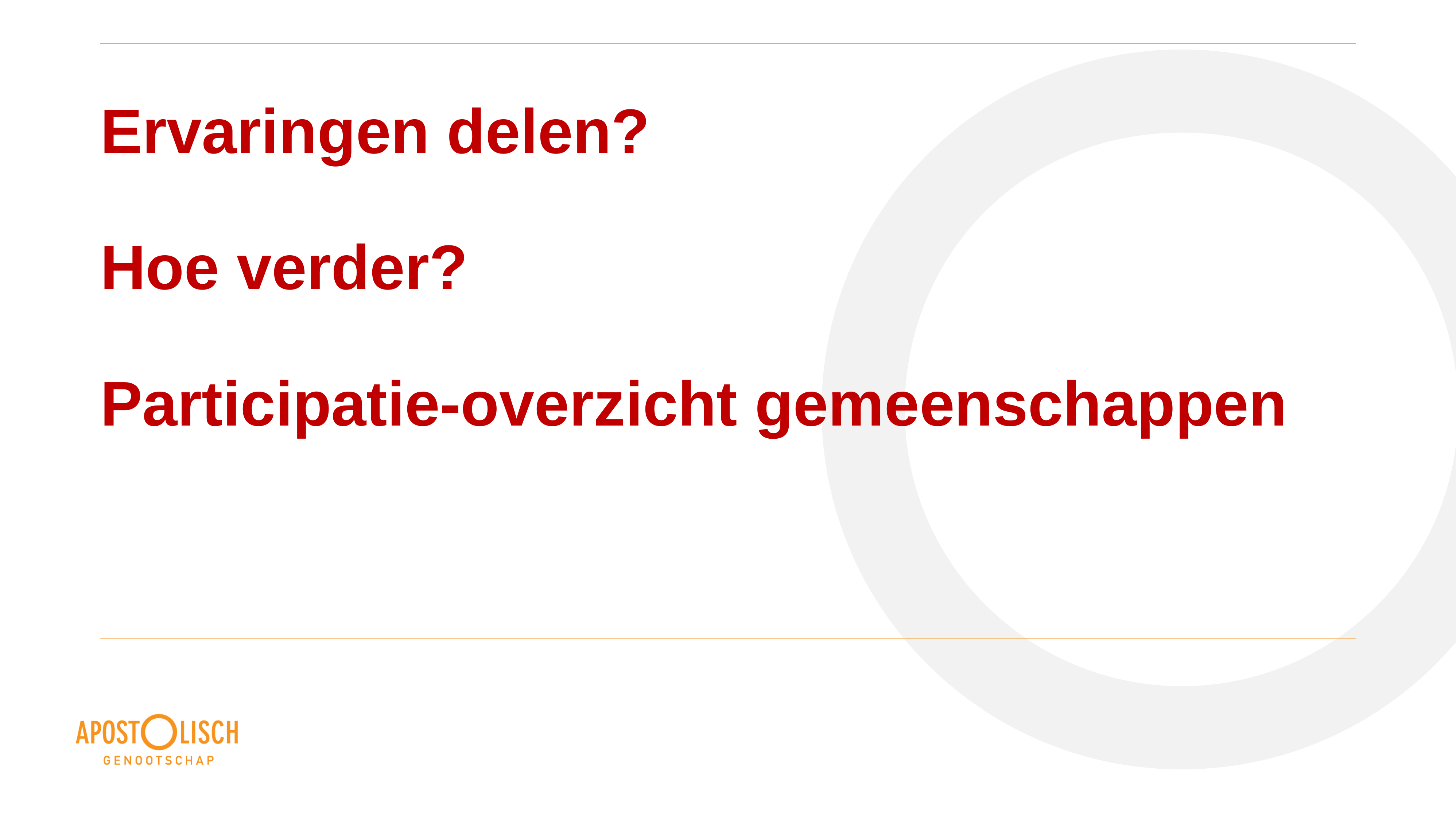

# Ervaringen delen? Hoe verder? Participatie-overzicht gemeenschappen